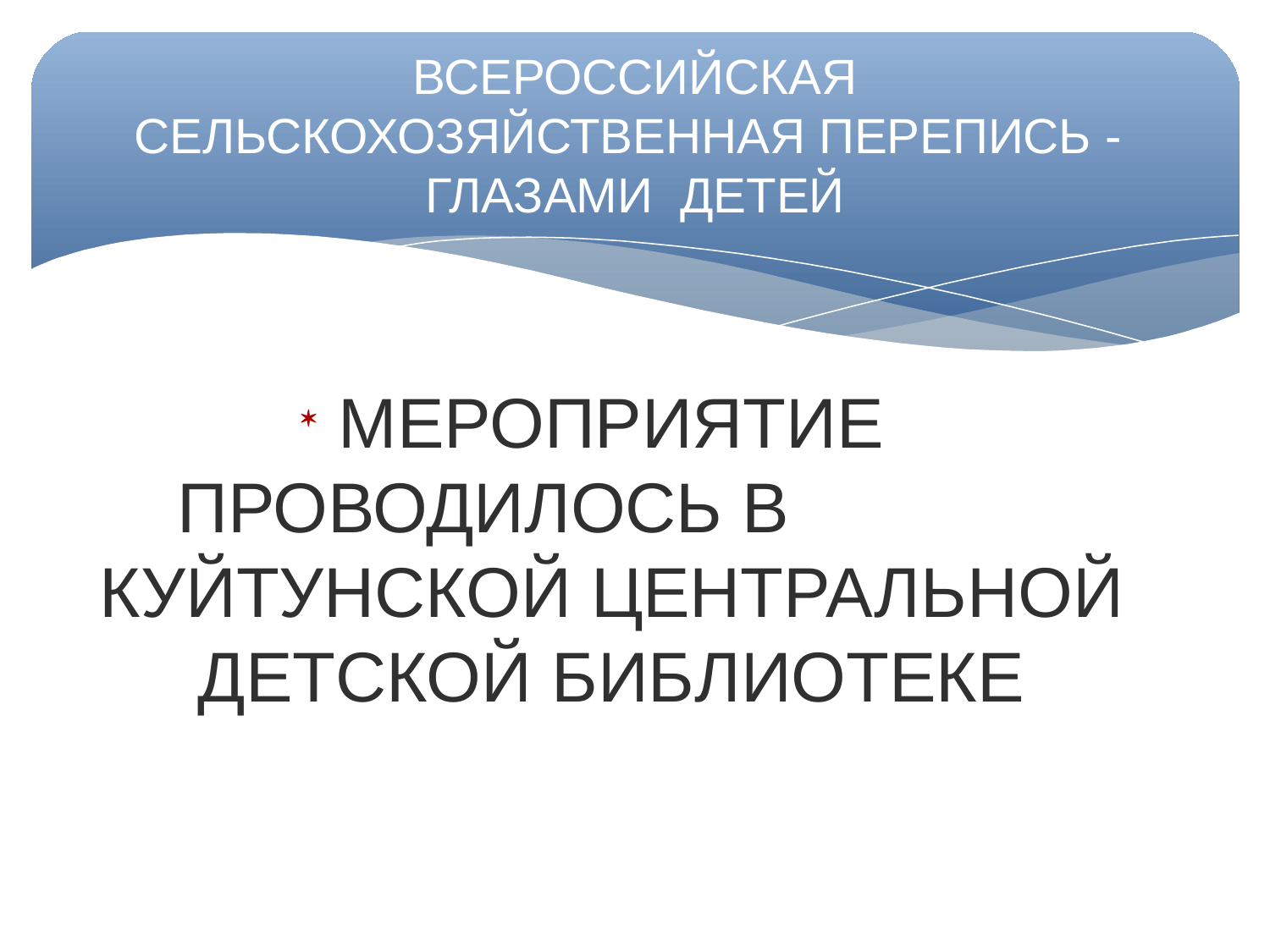

ВСЕРОССИЙСКАЯ СЕЛЬСКОХОЗЯЙСТВЕННАЯ ПЕРЕПИСЬ -  ГЛАЗАМИ  ДЕТЕЙ
МЕРОПРИЯТИЕ ПРОВОДИЛОСЬ В              КУЙТУНСКОЙ ЦЕНТРАЛЬНОЙ ДЕТСКОЙ БИБЛИОТЕКЕ